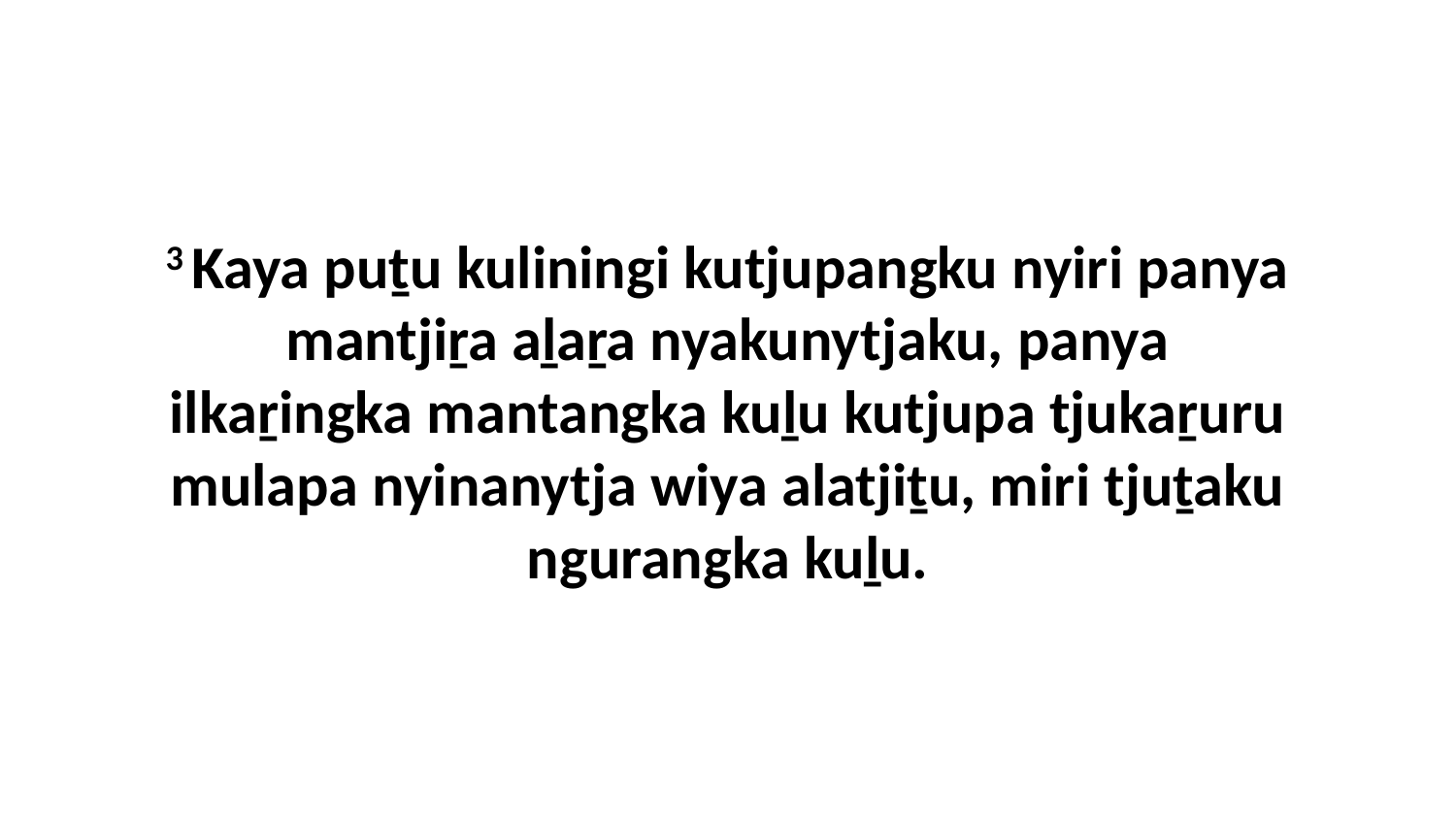

3 Kaya puṯu kuliningi kutjupangku nyiri panya mantjiṟa aḻaṟa nyakunytjaku, panya ilkaṟingka mantangka kuḻu kutjupa tjukaṟuru mulapa nyinanytja wiya alatjiṯu, miri tjuṯaku ngurangka kuḻu.